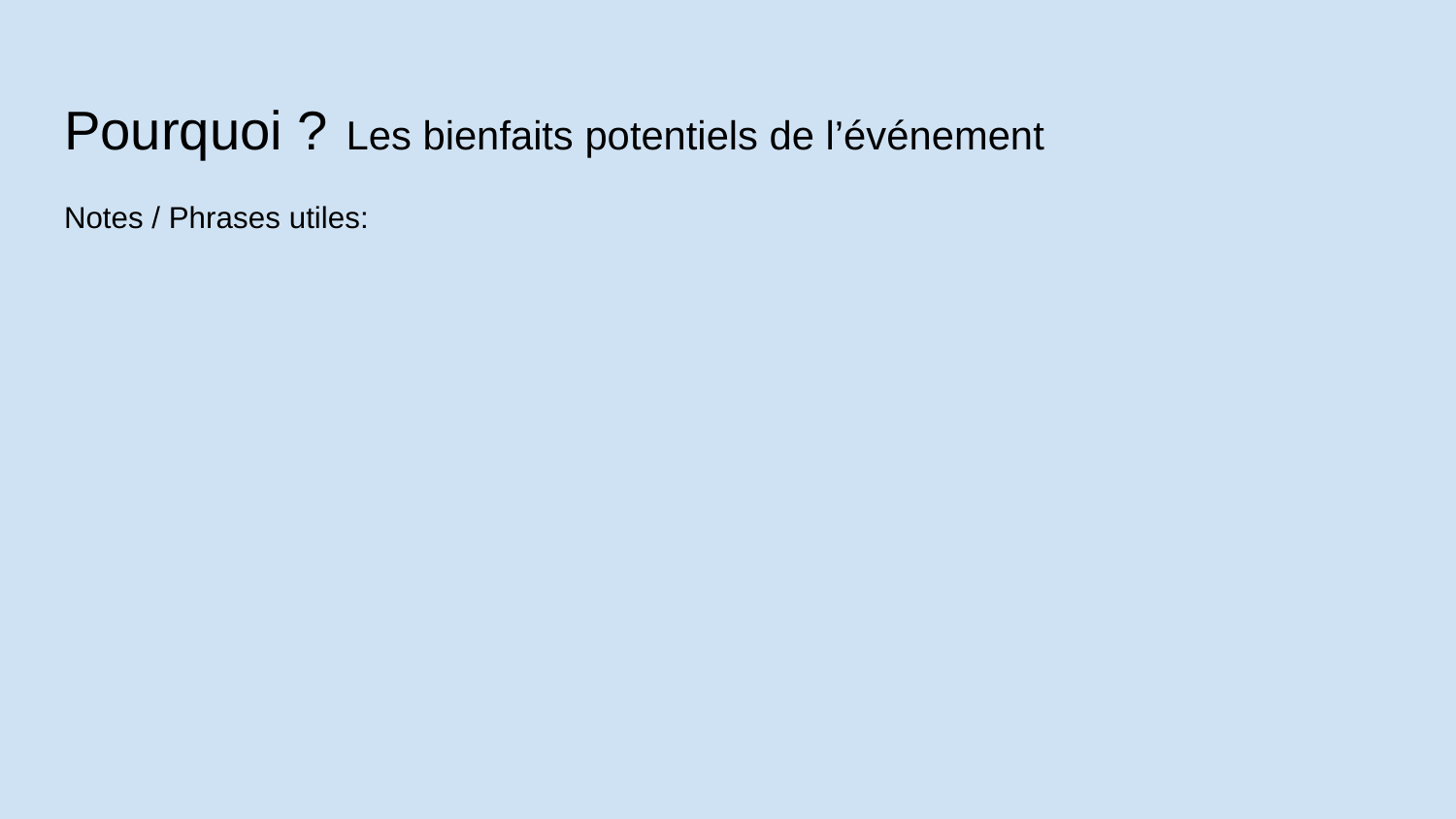

# Pourquoi ? Les bienfaits potentiels de l’événement

Notes / Phrases utiles: